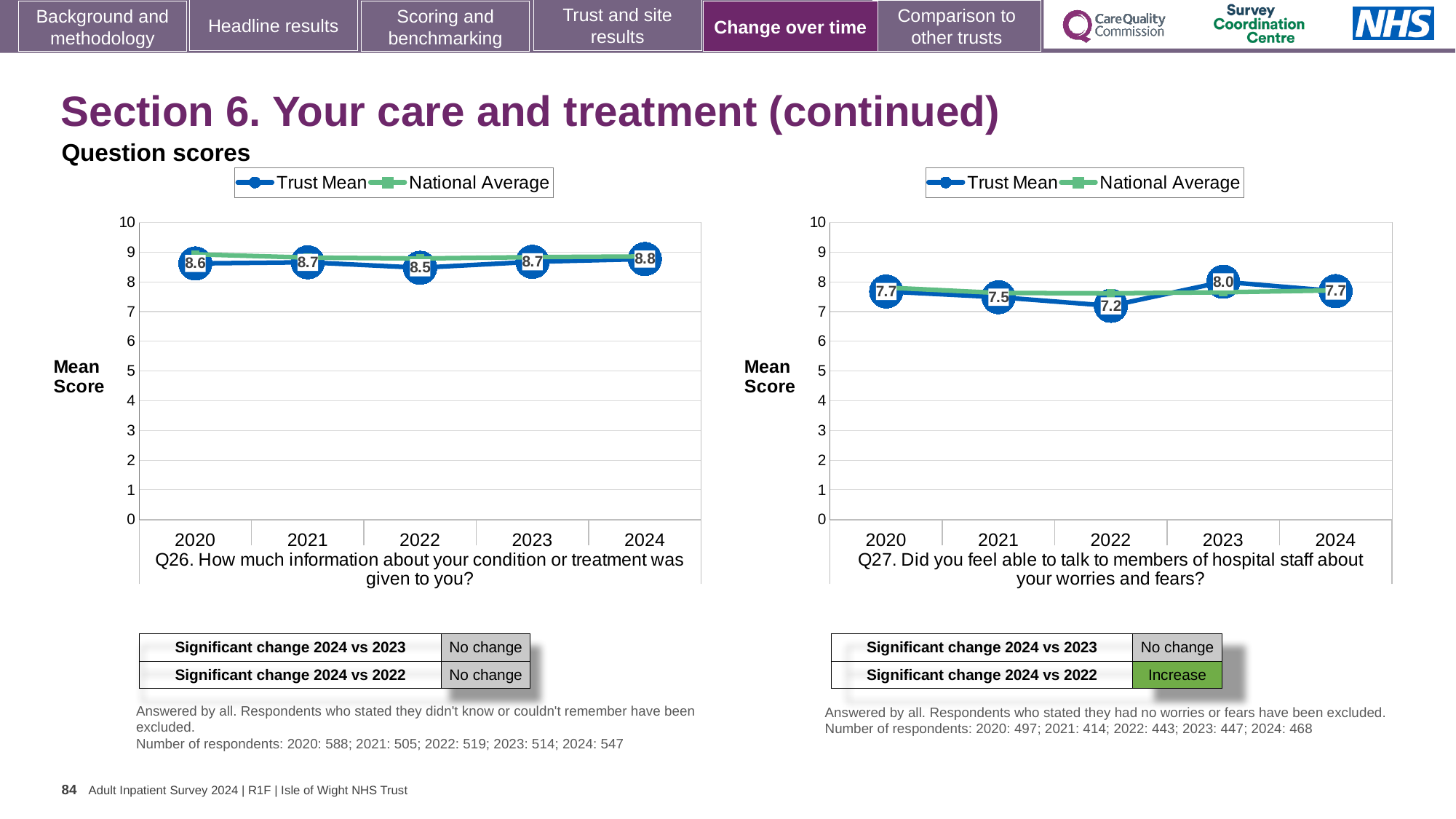

# Section 6. Your care and treatment (continued)
Question scores

### Chart

| Category | Trust Mean | National Average |
|---|---|---|
| 2020 | 8.620735176817634 | 8.928934628469245 |
| 2021 | 8.660283927516067 | 8.817057555214891 |
| 2022 | 8.475433280007998 | 8.788105699509403 |
| 2023 | 8.675660931566705 | 8.833763114836398 |
| 2024 | 8.76955449119721 | 8.855898597128807 |

### Chart

| Category | Trust Mean | National Average |
|---|---|---|
| 2020 | 7.677235238953611 | 7.810199279555775 |
| 2021 | 7.485633875411329 | 7.628568520809049 |
| 2022 | 7.194550007611196 | 7.615382832779392 |
| 2023 | 8.00369566584913 | 7.650699255967489 |
| 2024 | 7.690464485465147 | 7.714996526074419 |
| Significant change 2024 vs 2023 | No change |
| --- | --- |
| Significant change 2024 vs 2022 | No change |
| Significant change 2024 vs 2023 | No change |
| --- | --- |
| Significant change 2024 vs 2022 | Increase |
Answered by all. Respondents who stated they didn't know or couldn't remember have been excluded.
Number of respondents: 2020: 588; 2021: 505; 2022: 519; 2023: 514; 2024: 547

Answered by all. Respondents who stated they had no worries or fears have been excluded.
Number of respondents: 2020: 497; 2021: 414; 2022: 443; 2023: 447; 2024: 468

84